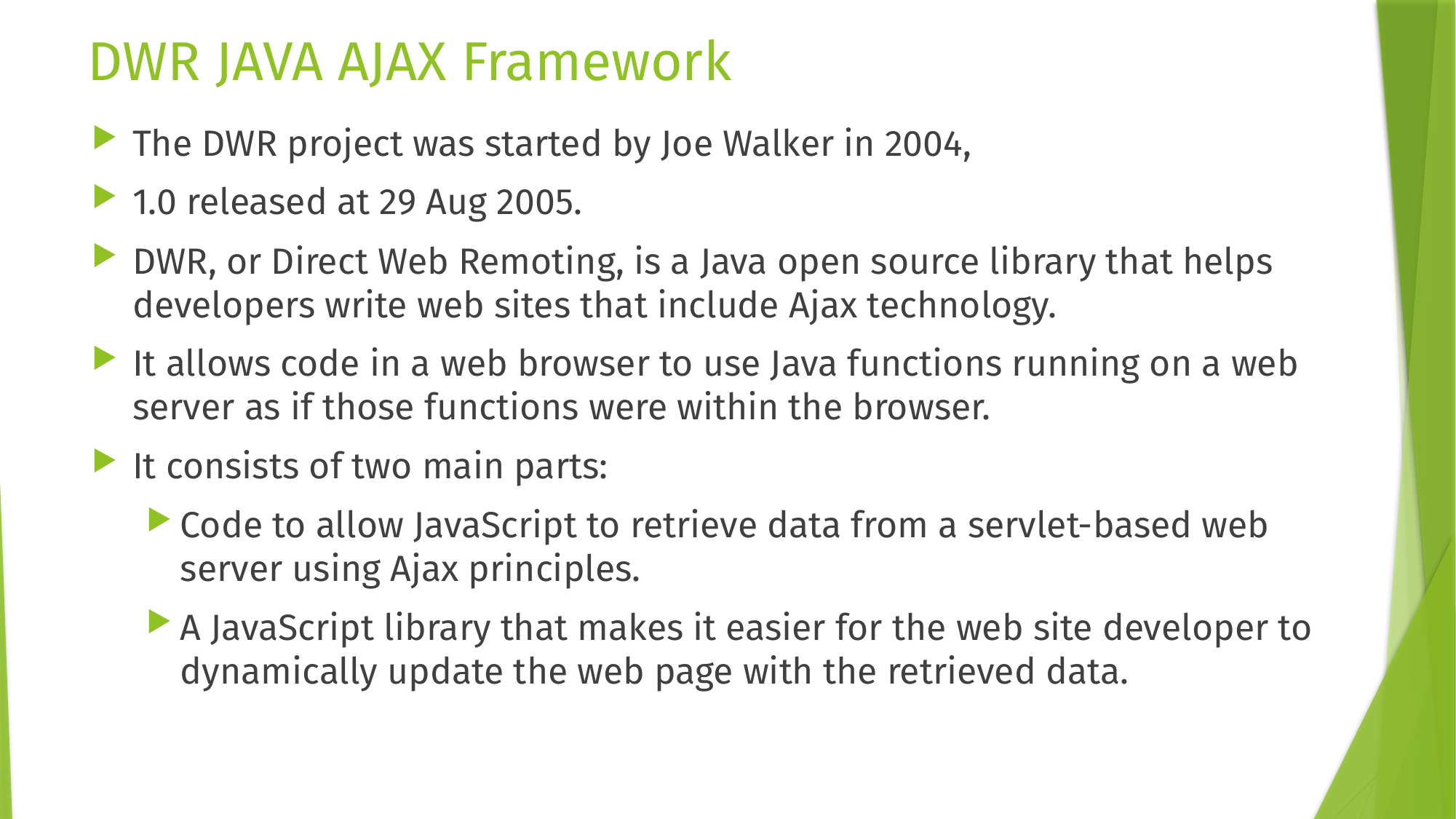

# DWR JAVA AJAX Framework
The DWR project was started by Joe Walker in 2004,
1.0 released at 29 Aug 2005.
DWR, or Direct Web Remoting, is a Java open source library that helps developers write web sites that include Ajax technology.
It allows code in a web browser to use Java functions running on a web server as if those functions were within the browser.
It consists of two main parts:
Code to allow JavaScript to retrieve data from a servlet-based web server using Ajax principles.
A JavaScript library that makes it easier for the web site developer to dynamically update the web page with the retrieved data.